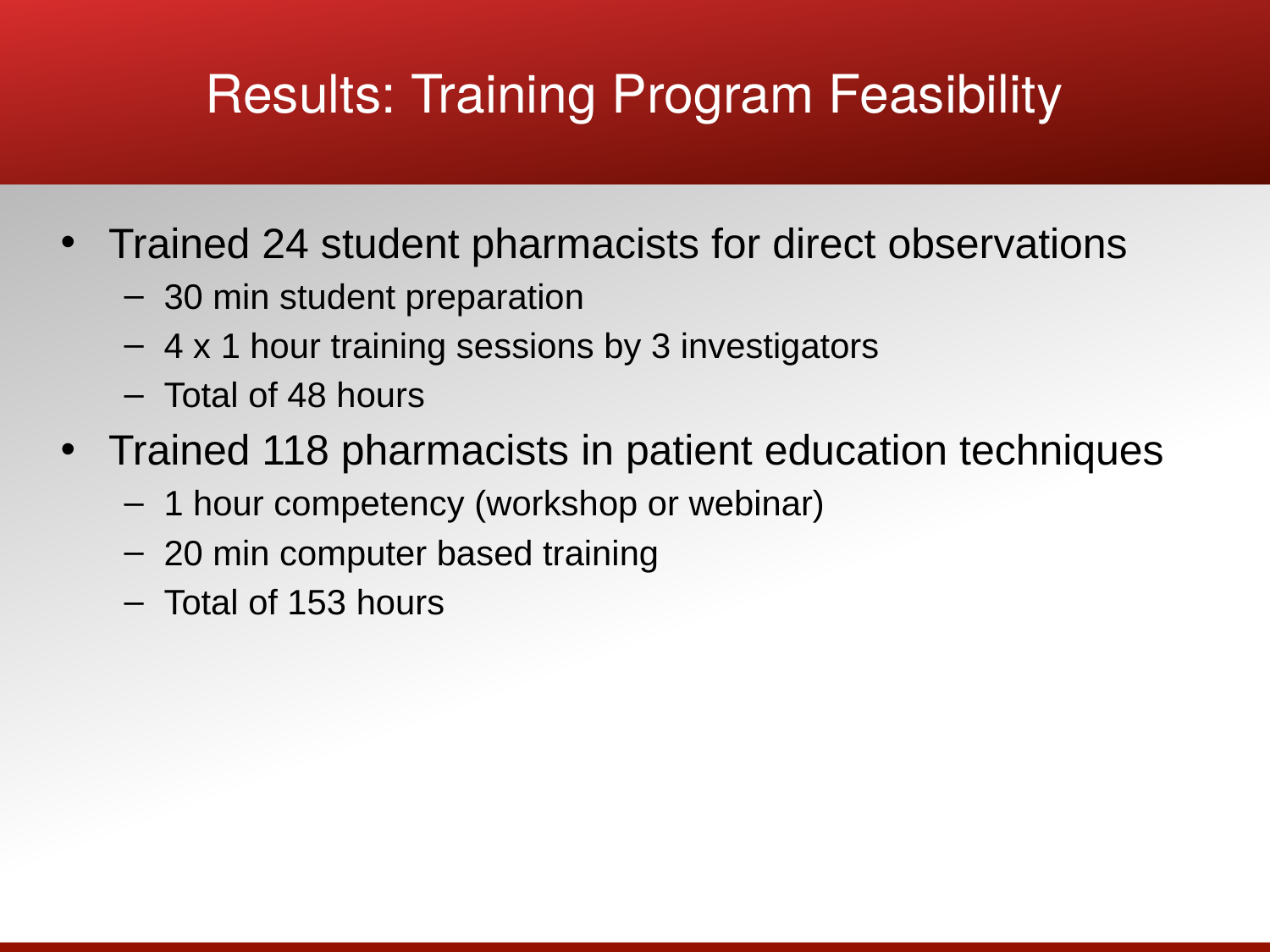

# Results: Training Program Feasibility
Trained 24 student pharmacists for direct observations
30 min student preparation
4 x 1 hour training sessions by 3 investigators
Total of 48 hours
Trained 118 pharmacists in patient education techniques
1 hour competency (workshop or webinar)
20 min computer based training
Total of 153 hours